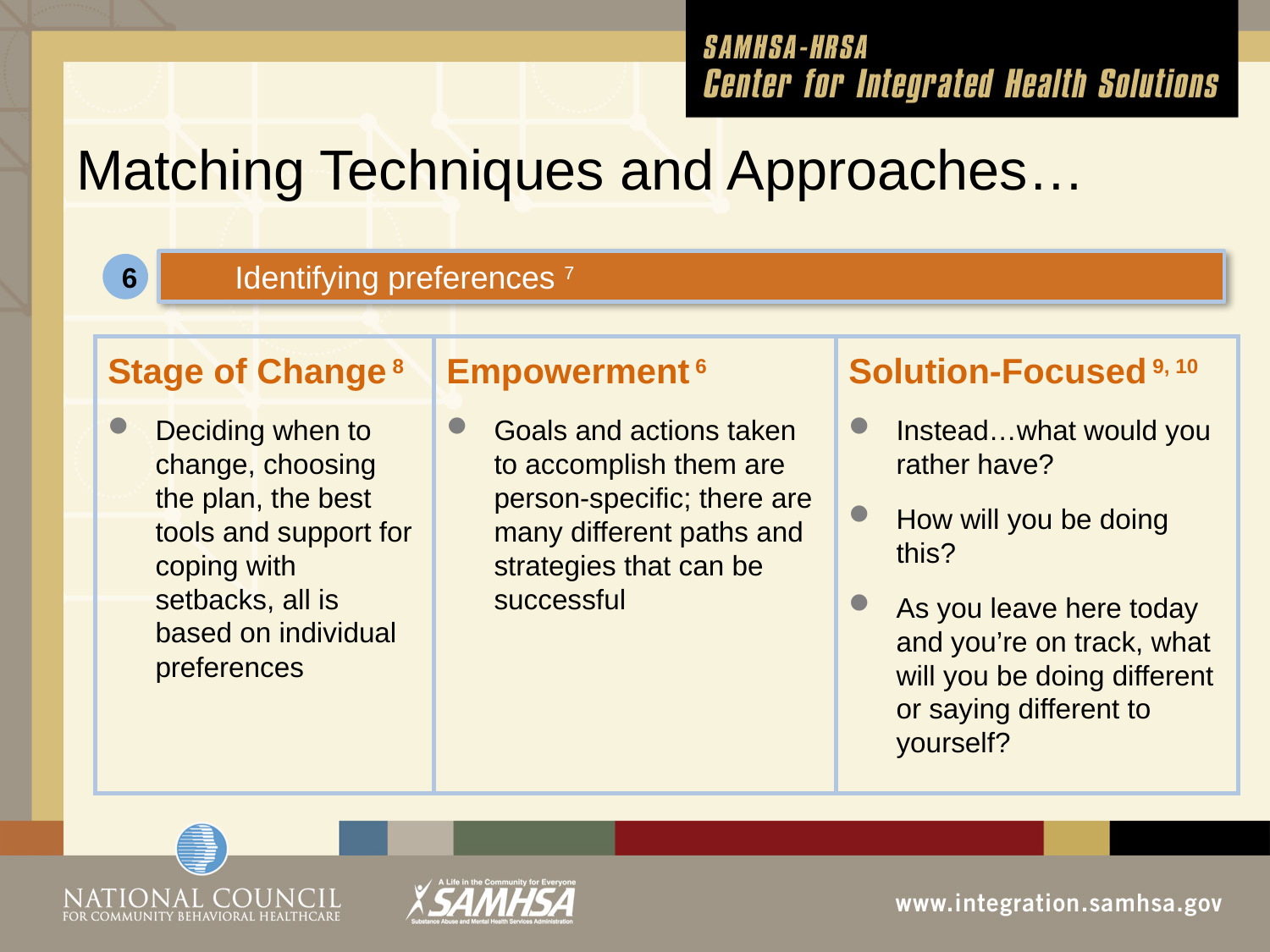

Matching Techniques and Approaches…
Identifying preferences 7
6
Stage of Change 8
Deciding when to change, choosing the plan, the best tools and support for coping with setbacks, all is based on individual preferences
Empowerment 6
Goals and actions taken to accomplish them are person-specific; there are many different paths and strategies that can be successful

Solution-Focused 9, 10
Instead…what would you rather have?
How will you be doing this?
As you leave here today and you’re on track, what will you be doing different or saying different to yourself?